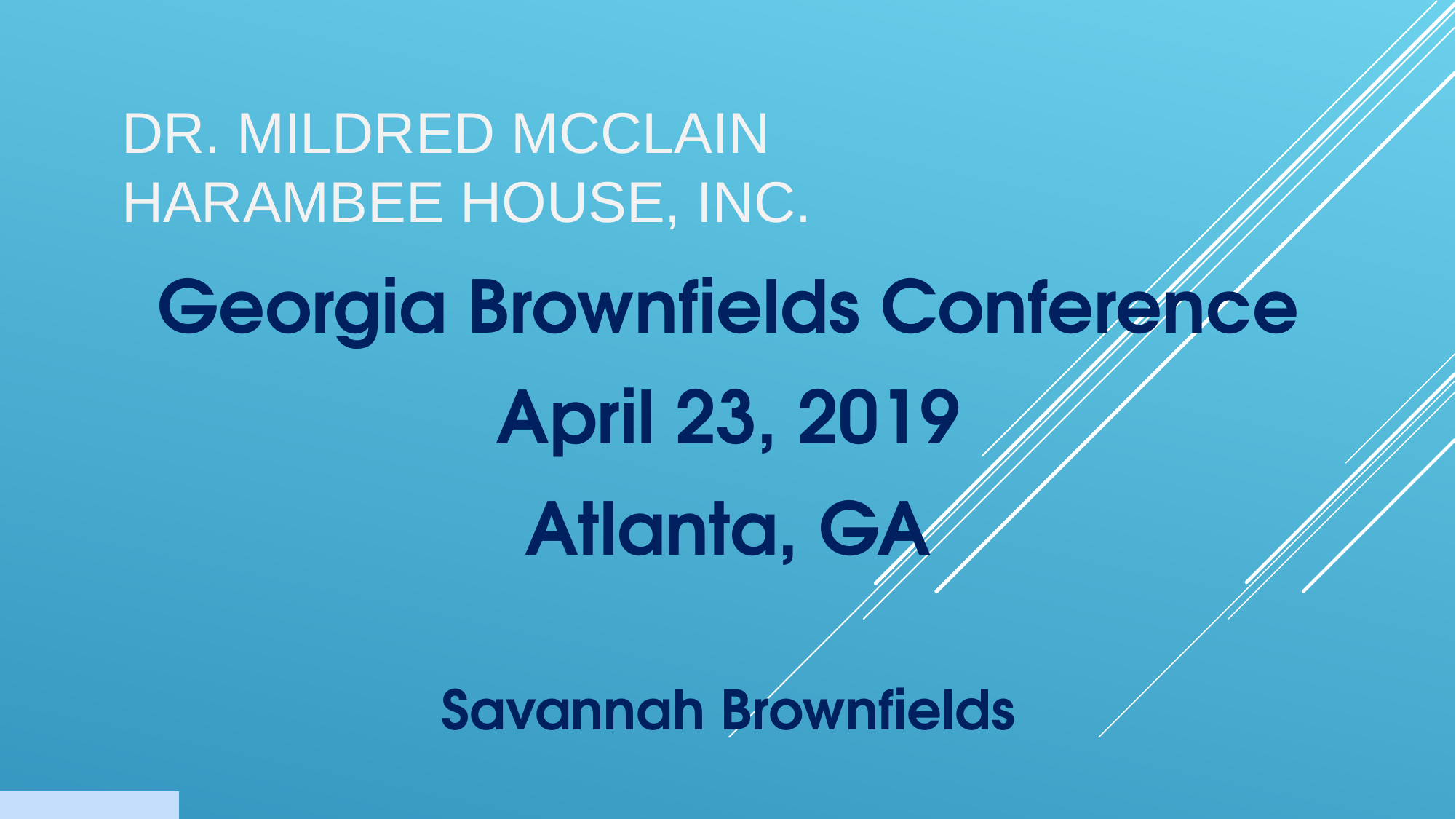

# Dr. Mildred McClain Harambee House, Inc.
Georgia Brownfields Conference
April 23, 2019
Atlanta, GA

Savannah Brownfields